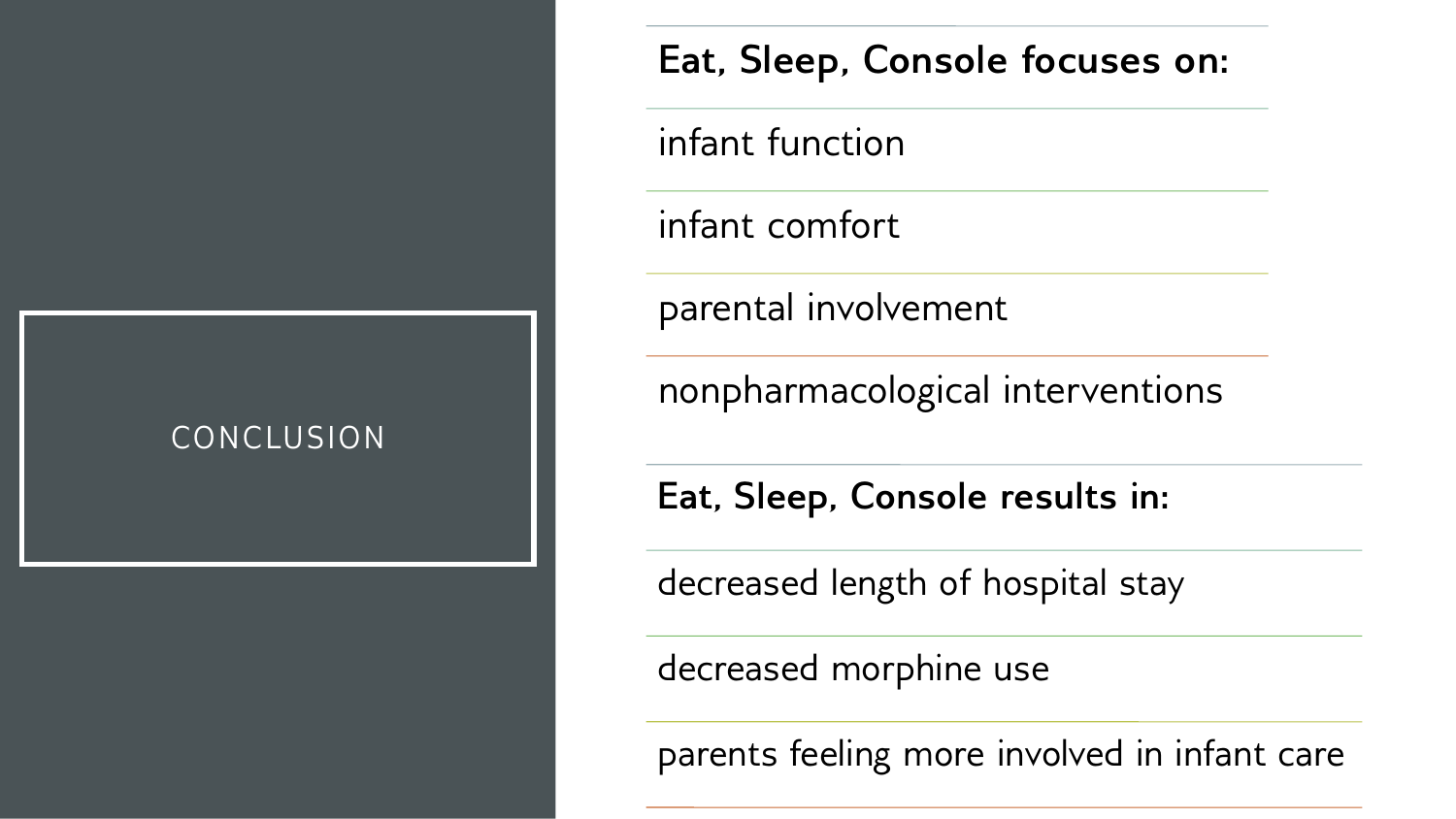

Eat, Sleep, Console focuses on:
infant function
infant comfort
parental involvement
nonpharmacological interventions
# Conclusion
Eat, Sleep, Console results in:
decreased length of hospital stay
decreased morphine use
parents feeling more involved in infant care